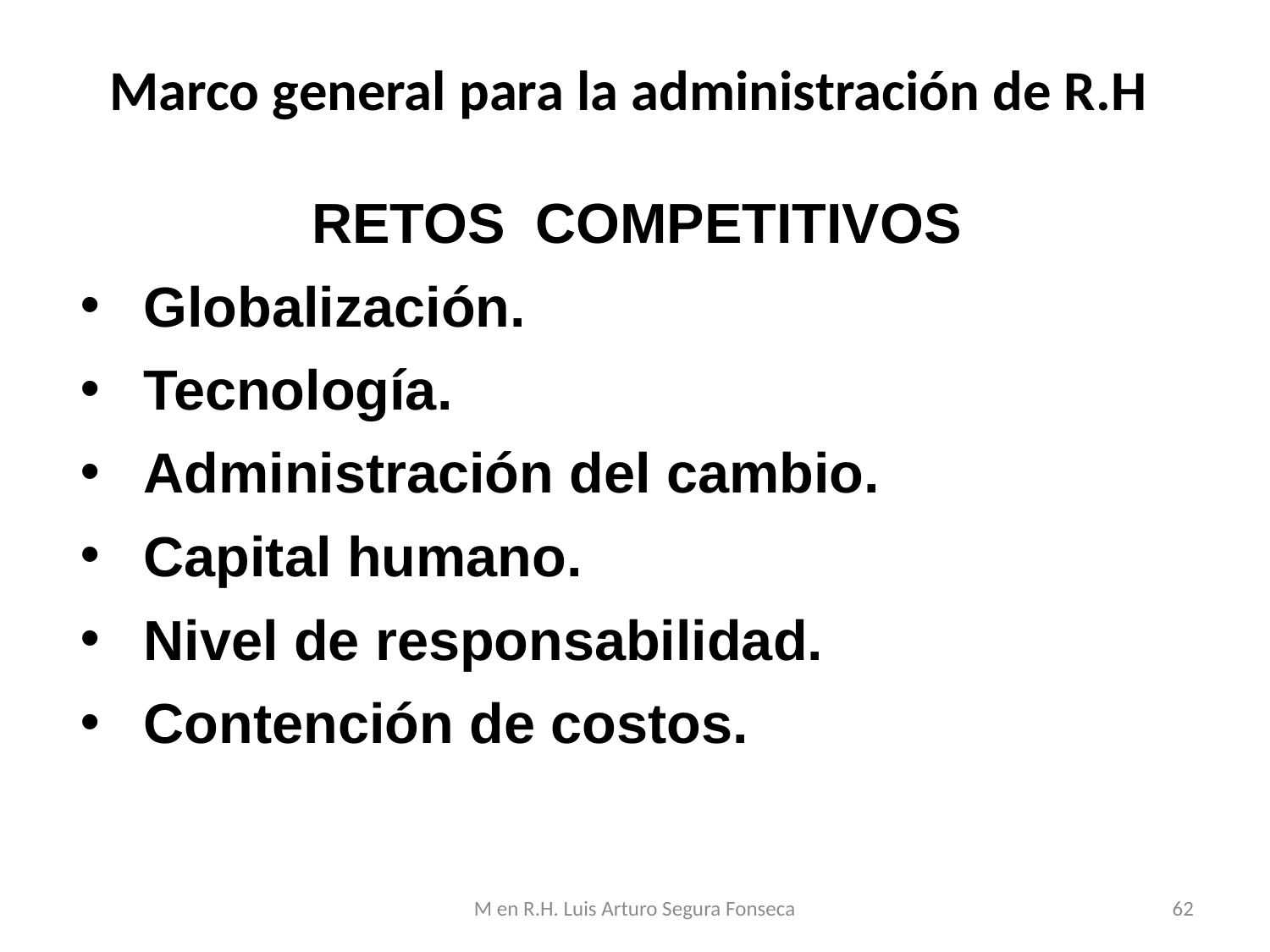

# Marco general para la administración de R.H

RETOS  COMPETITIVOS

Globalización.

Tecnología.

Administración del cambio.

Capital humano.

Nivel de responsabilidad.

Contención de costos.

M en R.H. Luis Arturo Segura Fonseca
62